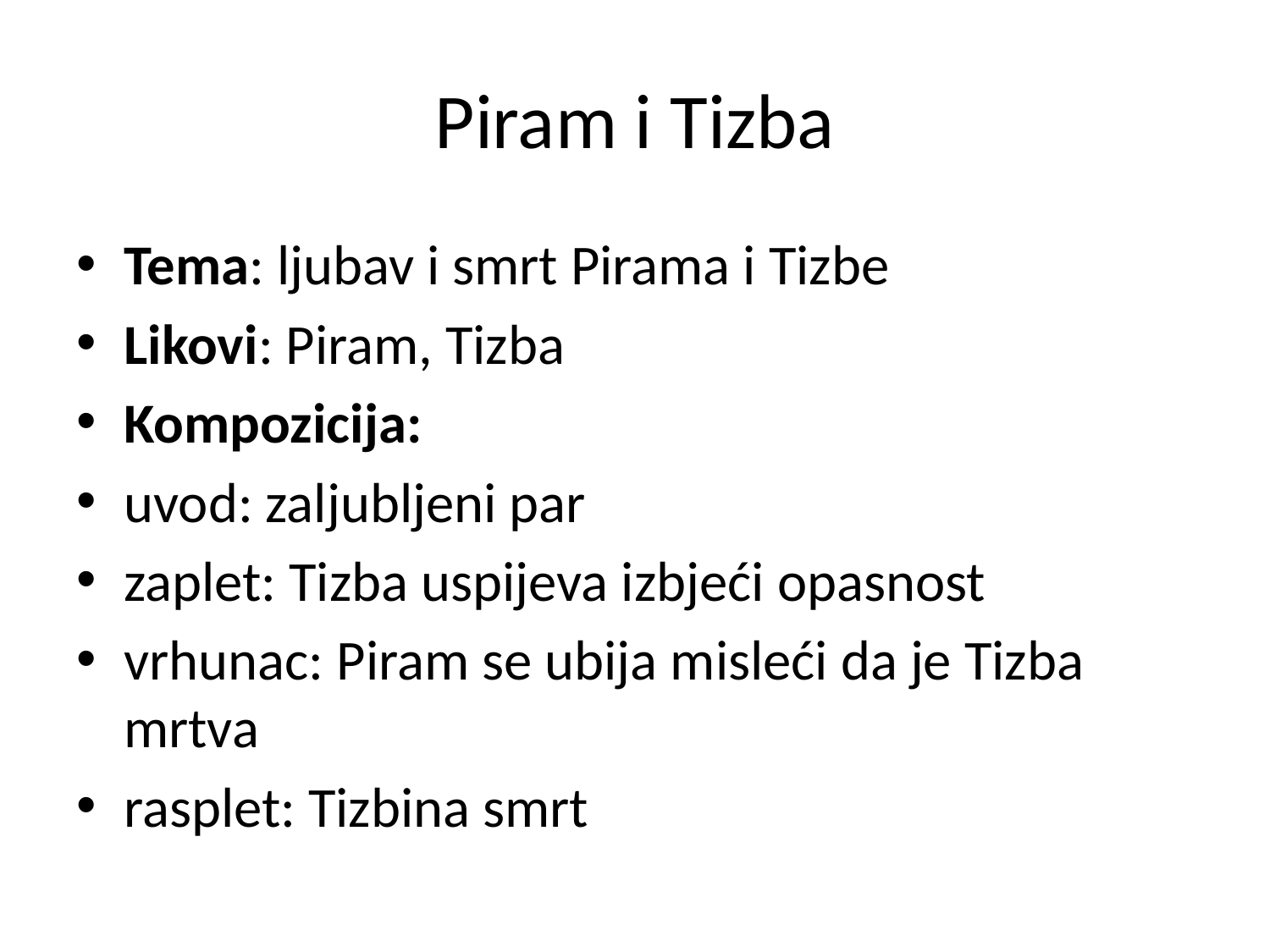

# Piram i Tizba
Tema: ljubav i smrt Pirama i Tizbe
Likovi: Piram, Tizba
Kompozicija:
uvod: zaljubljeni par
zaplet: Tizba uspijeva izbjeći opasnost
vrhunac: Piram se ubija misleći da je Tizba mrtva
rasplet: Tizbina smrt